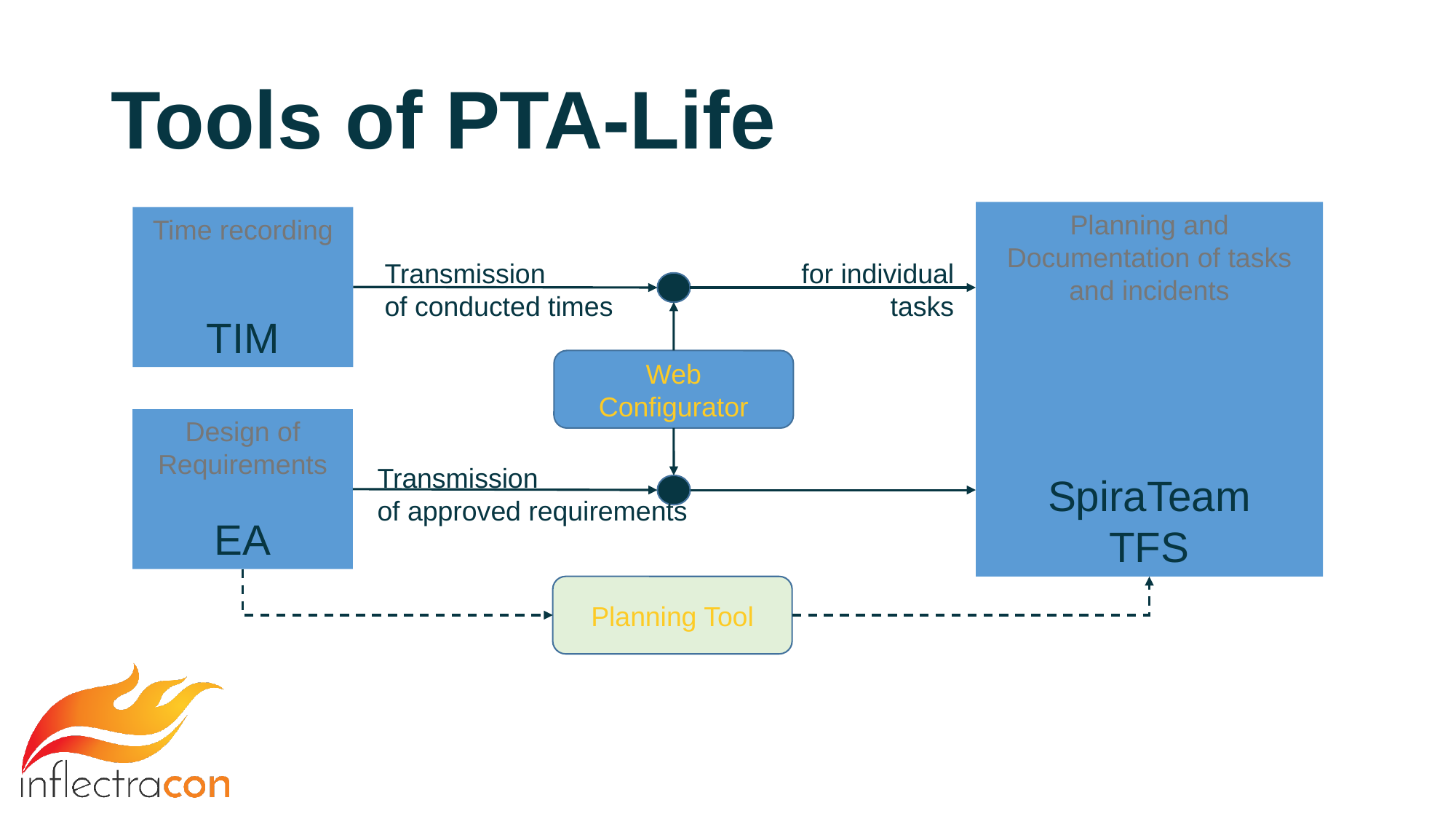

# Tools of PTA-Life
Planning and Documentation of tasks and incidents

SpiraTeam
TFS
Time recording

TIM
Transmission
of conducted times
for individual
 tasks

Web Configurator
Design of Requirements

EA
Transmission
of approved requirements

Planning Tool